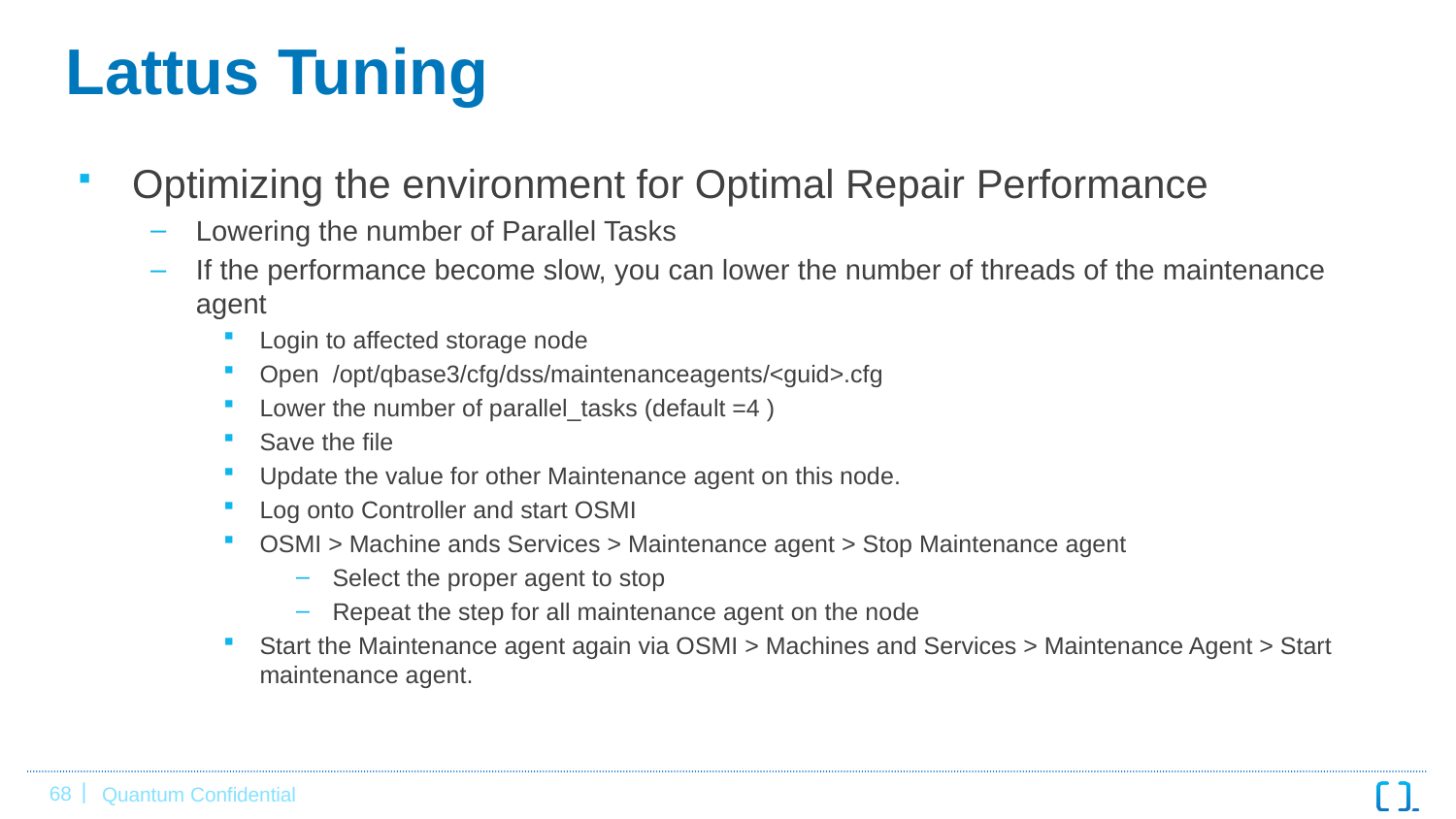

# Lattus Tuning
Optimizing the environment for Optimal Repair Performance
Lowering the number of Parallel Tasks
If the performance become slow, you can lower the number of threads of the maintenance agent
Login to affected storage node
Open  /opt/qbase3/cfg/dss/maintenanceagents/<guid>.cfg
Lower the number of parallel_tasks (default =4 )
Save the file
Update the value for other Maintenance agent on this node.
Log onto Controller and start OSMI
OSMI > Machine ands Services > Maintenance agent > Stop Maintenance agent
Select the proper agent to stop
Repeat the step for all maintenance agent on the node
Start the Maintenance agent again via OSMI > Machines and Services > Maintenance Agent > Start maintenance agent.